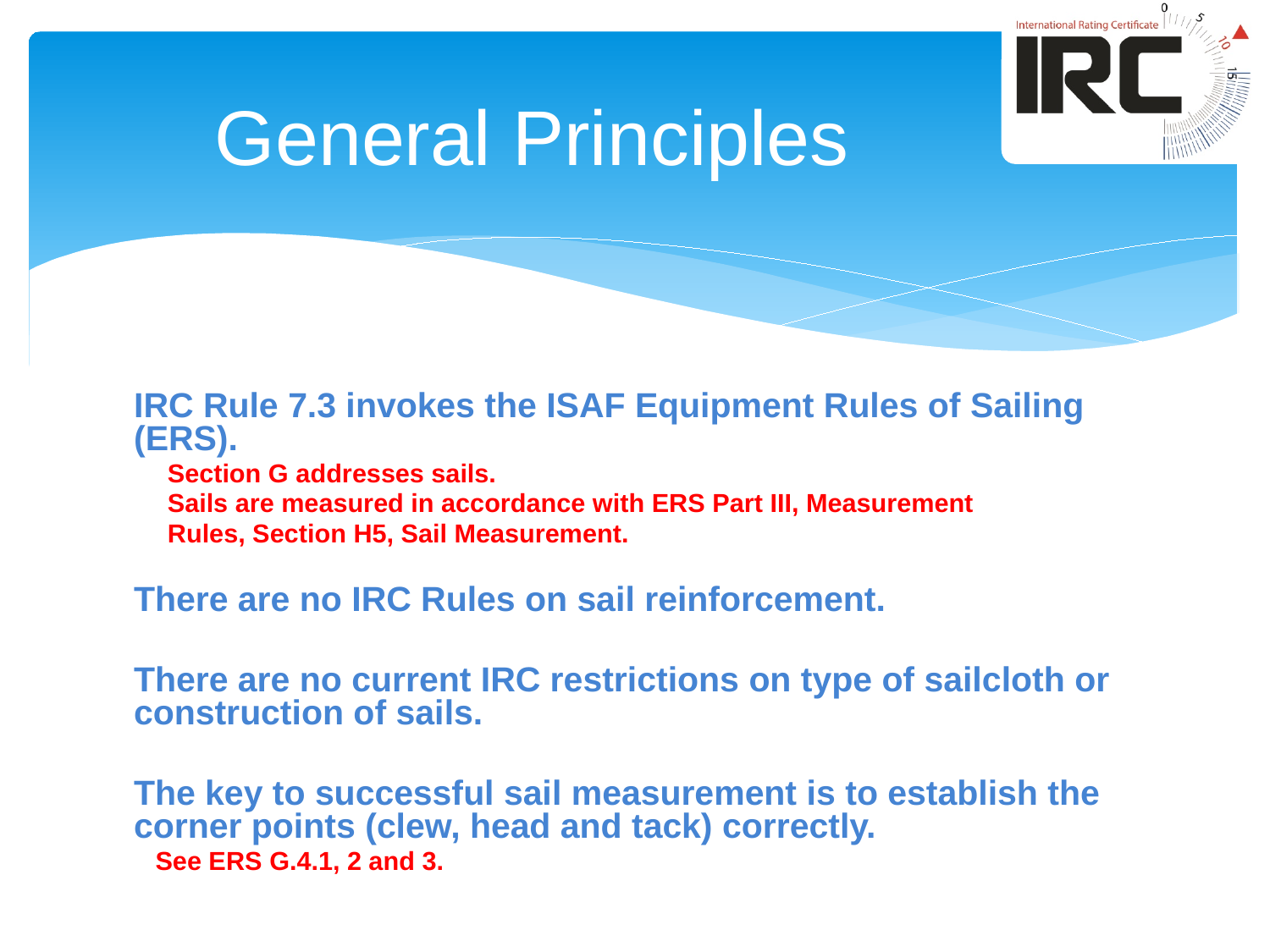

# General Principles

IRC Rule 7.3 invokes the ISAF Equipment Rules of Sailing (ERS).
	Section G addresses sails.
	Sails are measured in accordance with ERS Part III, Measurement
	Rules, Section H5, Sail Measurement.

There are no IRC Rules on sail reinforcement.

There are no current IRC restrictions on type of sailcloth or construction of sails.

The key to successful sail measurement is to establish the corner points (clew, head and tack) correctly.
   See ERS G.4.1, 2 and 3.